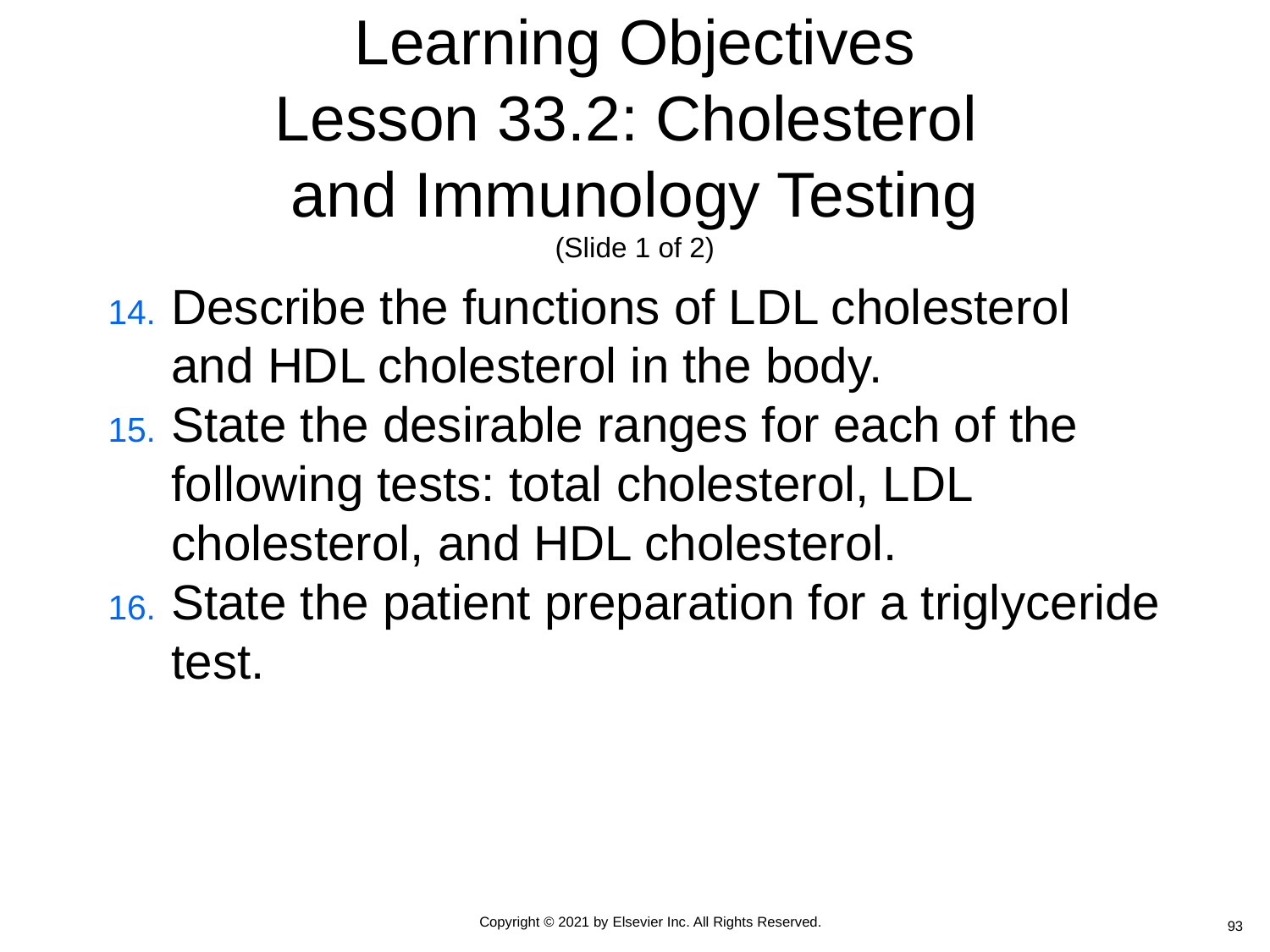

# Learning Objectives Lesson 33.2: Cholesterol and Immunology Testing (Slide 1 of 2)
Describe the functions of LDL cholesterol and HDL cholesterol in the body.
State the desirable ranges for each of the following tests: total cholesterol, LDL cholesterol, and HDL cholesterol.
State the patient preparation for a triglyceride test.
93